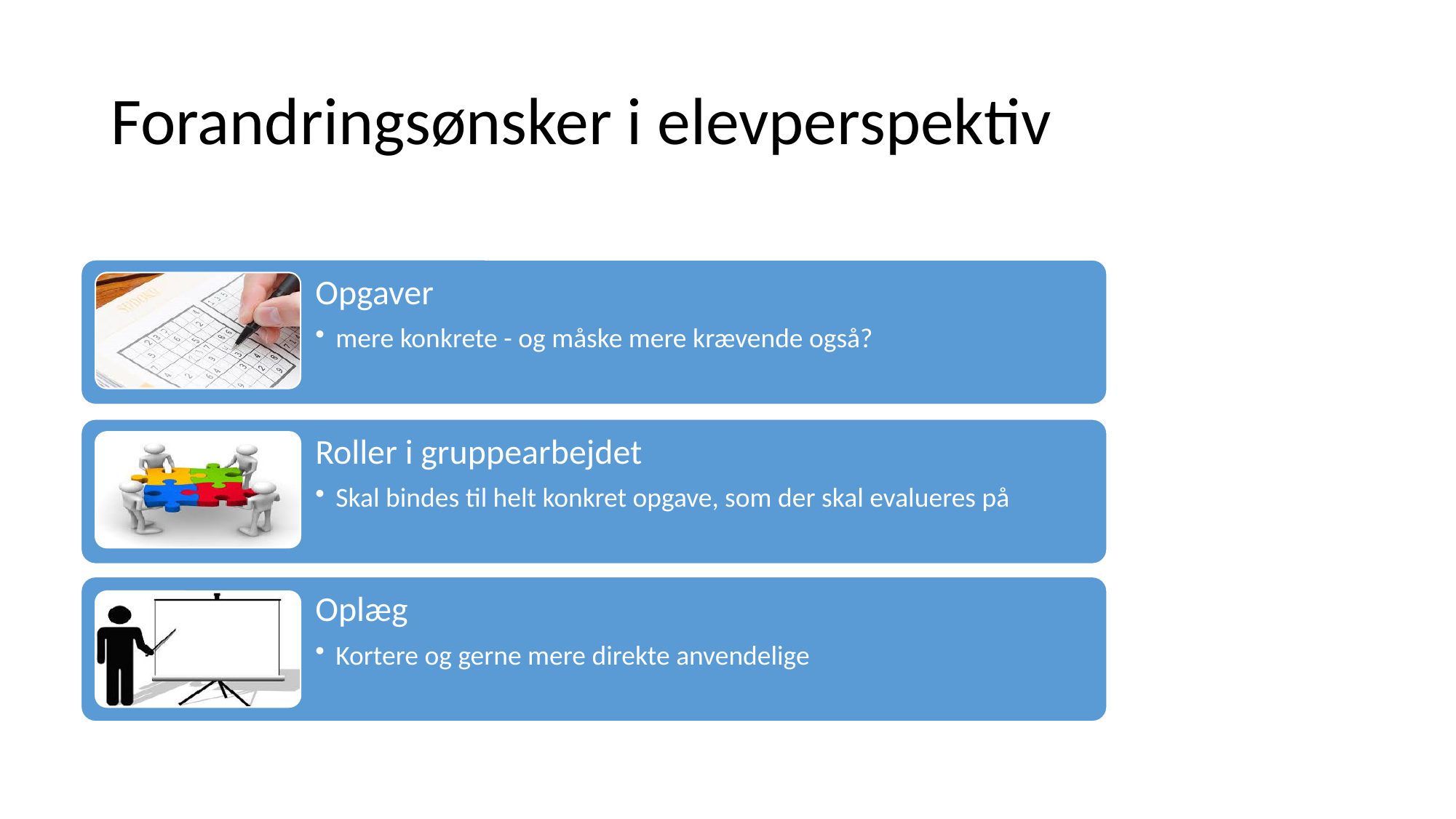

# Forandringsønsker i elevperspektiv
Opgaver
mere konkrete - og måske mere krævende også?

Roller i gruppearbejdet
Skal bindes til helt konkret opgave, som der skal evalueres på

Oplæg
Kortere og gerne mere direkte anvendelige